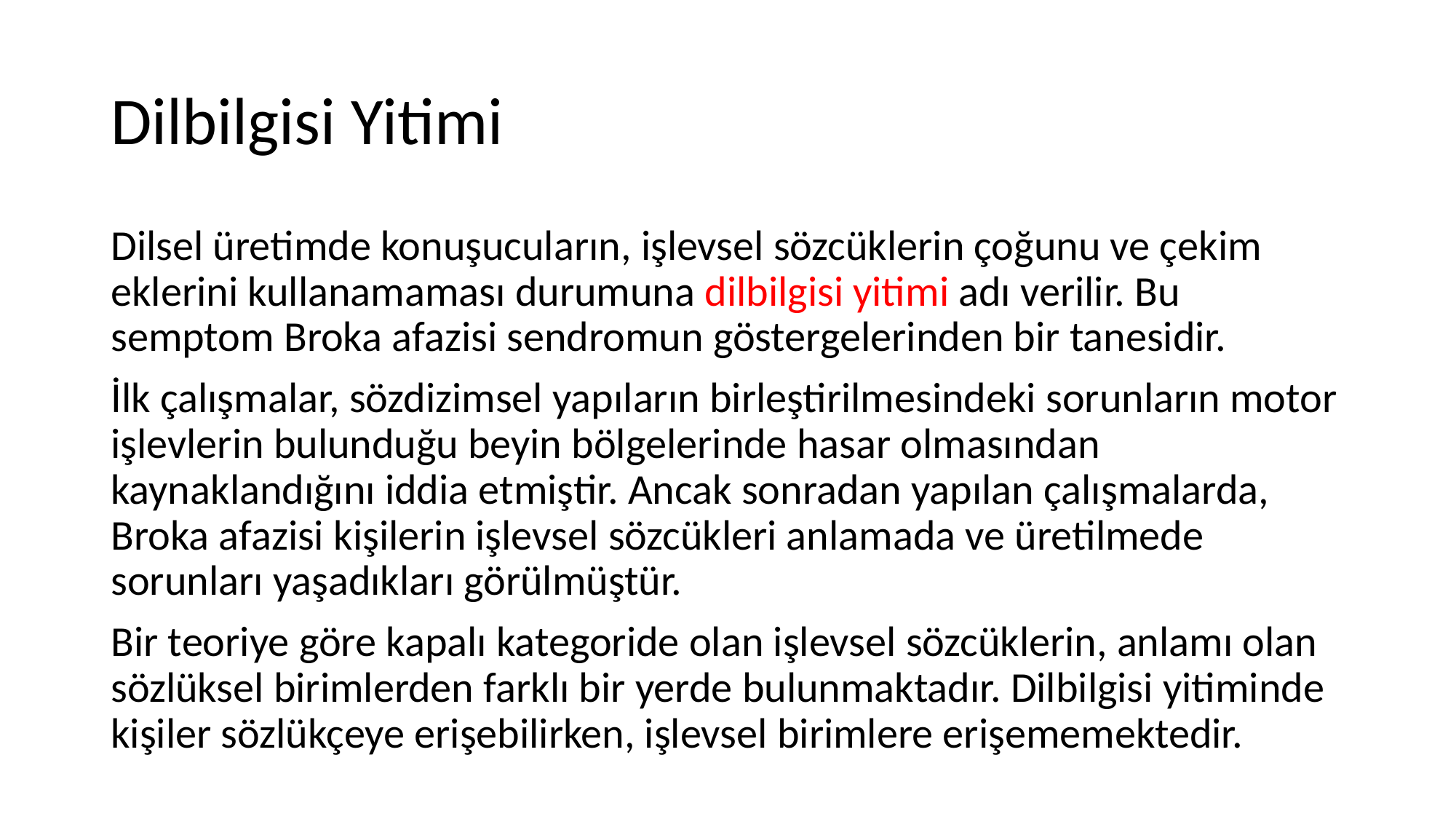

# Dilbilgisi Yitimi
Dilsel üretimde konuşucuların, işlevsel sözcüklerin çoğunu ve çekim eklerini kullanamaması durumuna dilbilgisi yitimi adı verilir. Bu semptom Broka afazisi sendromun göstergelerinden bir tanesidir.
İlk çalışmalar, sözdizimsel yapıların birleştirilmesindeki sorunların motor işlevlerin bulunduğu beyin bölgelerinde hasar olmasından kaynaklandığını iddia etmiştir. Ancak sonradan yapılan çalışmalarda, Broka afazisi kişilerin işlevsel sözcükleri anlamada ve üretilmede sorunları yaşadıkları görülmüştür.
Bir teoriye göre kapalı kategoride olan işlevsel sözcüklerin, anlamı olan sözlüksel birimlerden farklı bir yerde bulunmaktadır. Dilbilgisi yitiminde kişiler sözlükçeye erişebilirken, işlevsel birimlere erişememektedir.